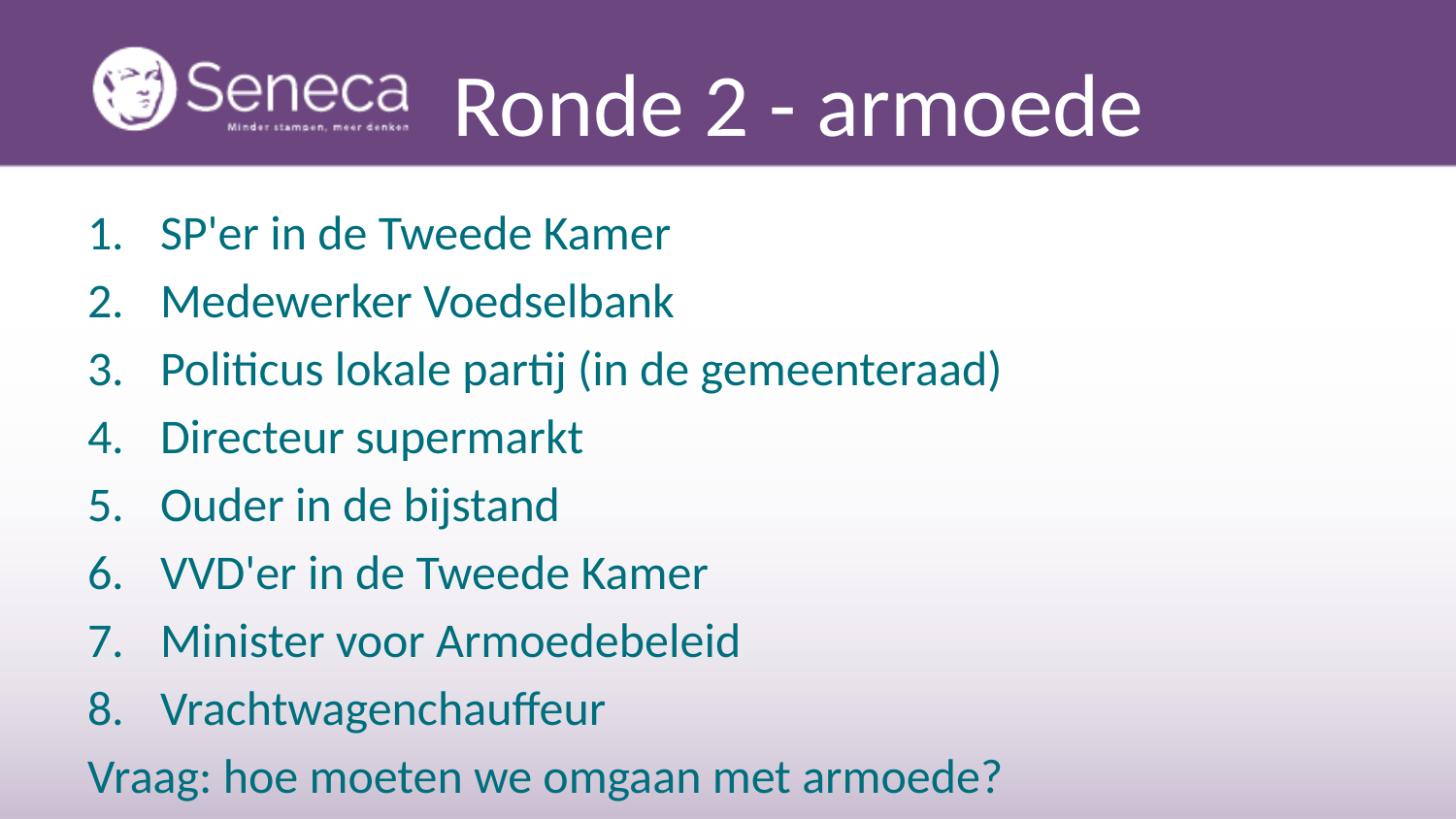

# Ronde 2 - armoede
SP'er in de Tweede Kamer​
Medewerker Voedselbank​
Politicus lokale partij (in de gemeenteraad)​
Directeur supermarkt​
Ouder in de bijstand​
VVD'er in de Tweede Kamer​
Minister voor Armoedebeleid​
Vrachtwagenchauffeur
Vraag: hoe moeten we omgaan met armoede?​